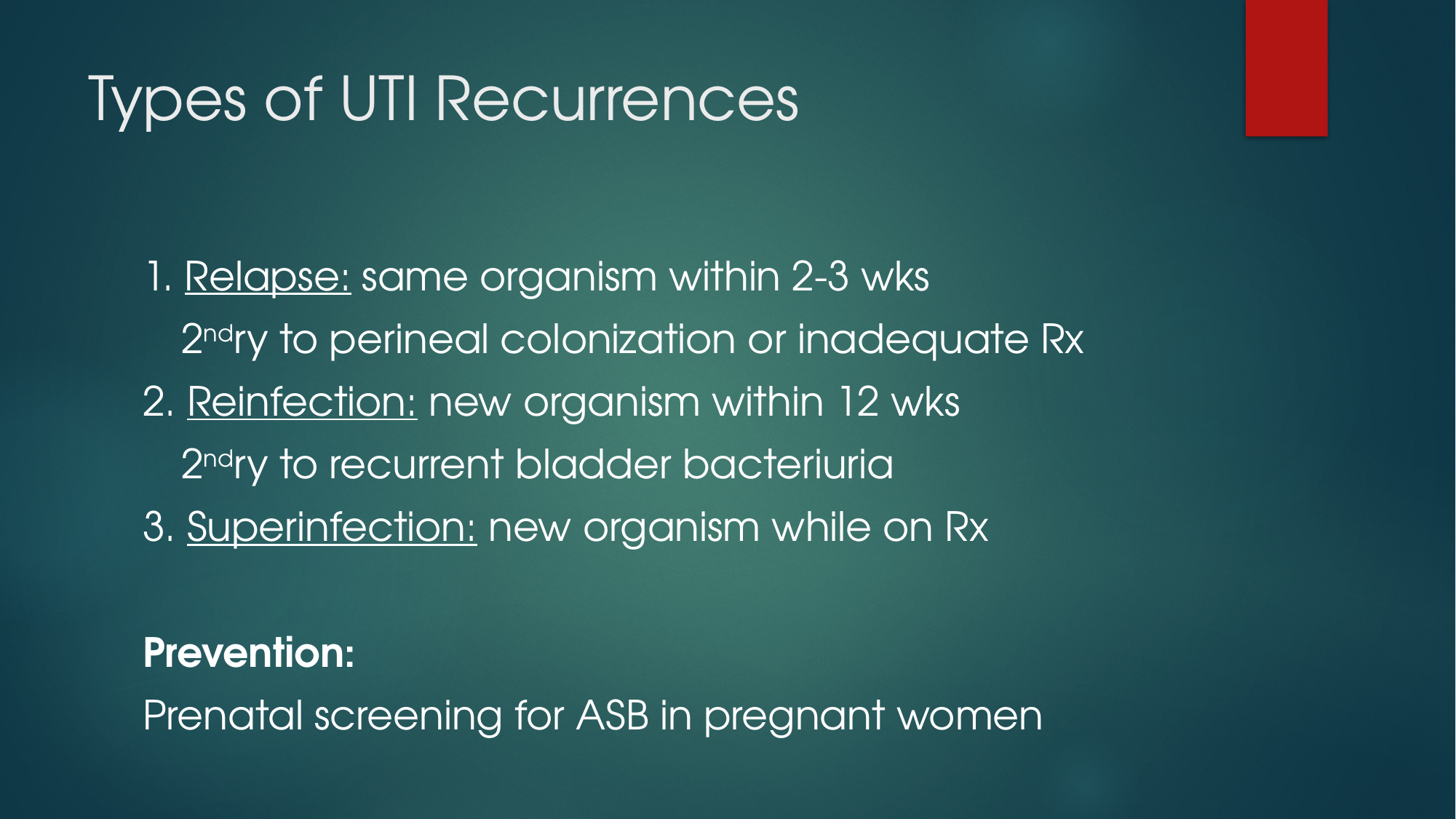

# Types of UTI Recurrences
1. Relapse: same organism within 2-3 wks
	2ndry to perineal colonization or inadequate Rx
2. Reinfection: new organism within 12 wks
	2ndry to recurrent bladder bacteriuria
3. Superinfection: new organism while on Rx

Prevention:
Prenatal screening for ASB in pregnant women